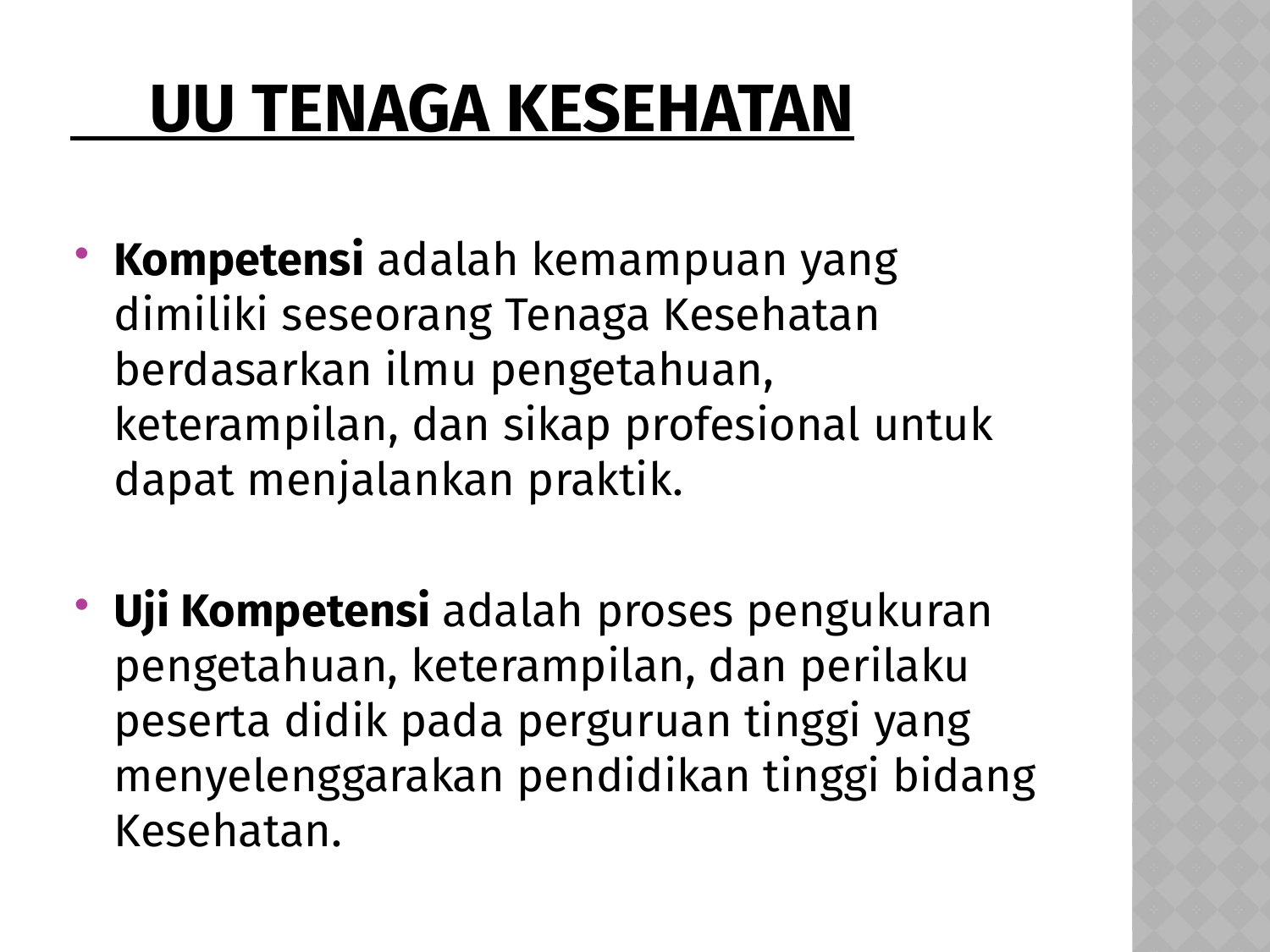

# UU TENAGA KESEHATAN
Kompetensi adalah kemampuan yang dimiliki seseorang Tenaga Kesehatan berdasarkan ilmu pengetahuan, keterampilan, dan sikap profesional untuk dapat menjalankan praktik.

Uji Kompetensi adalah proses pengukuran pengetahuan, keterampilan, dan perilaku peserta didik pada perguruan tinggi yang menyelenggarakan pendidikan tinggi bidang Kesehatan.